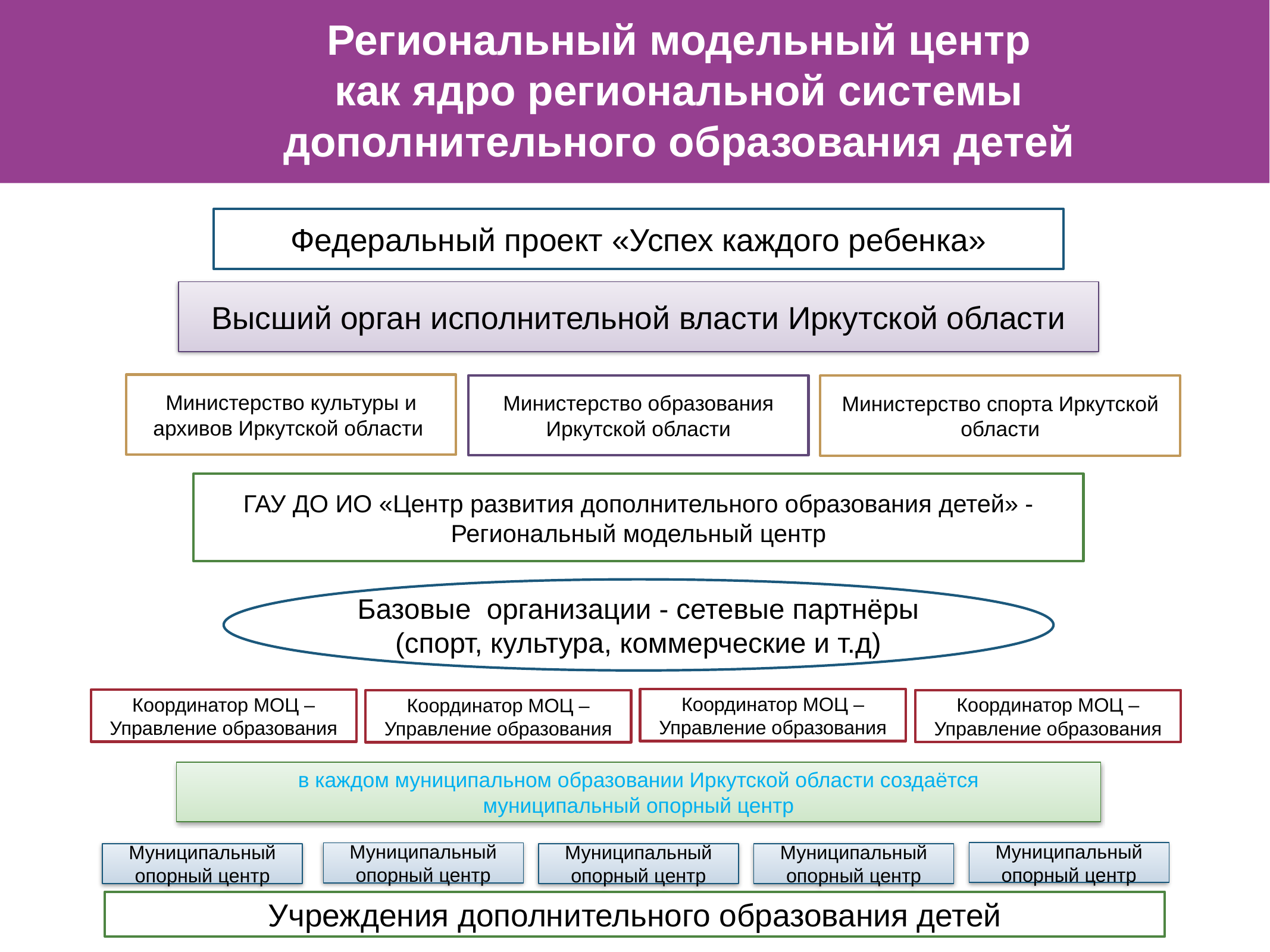

Региональный модельный центр
как ядро региональной системы
дополнительного образования детей
Федеральный проект «Успех каждого ребенка»
Высший орган исполнительной власти Иркутской области
Министерство культуры и архивов Иркутской области
Министерство образования Иркутской области
Министерство спорта Иркутской области
ГАУ ДО ИО «Центр развития дополнительного образования детей» - Региональный модельный центр
Базовые  организации - сетевые партнёры (спорт, культура, коммерческие и т.д)
Координатор МОЦ – Управление образования
Координатор МОЦ – Управление образования
Координатор МОЦ – Управление образования
в каждом муниципальном образовании Иркутской области создаётся
муниципальный опорный центр
Муниципальный опорный центр
Муниципальный опорный центр
Муниципальный опорный центр
Муниципальный опорный центр
Координатор МОЦ – Управление образования
Муниципальный опорный центр
Учреждения дополнительного образования детей